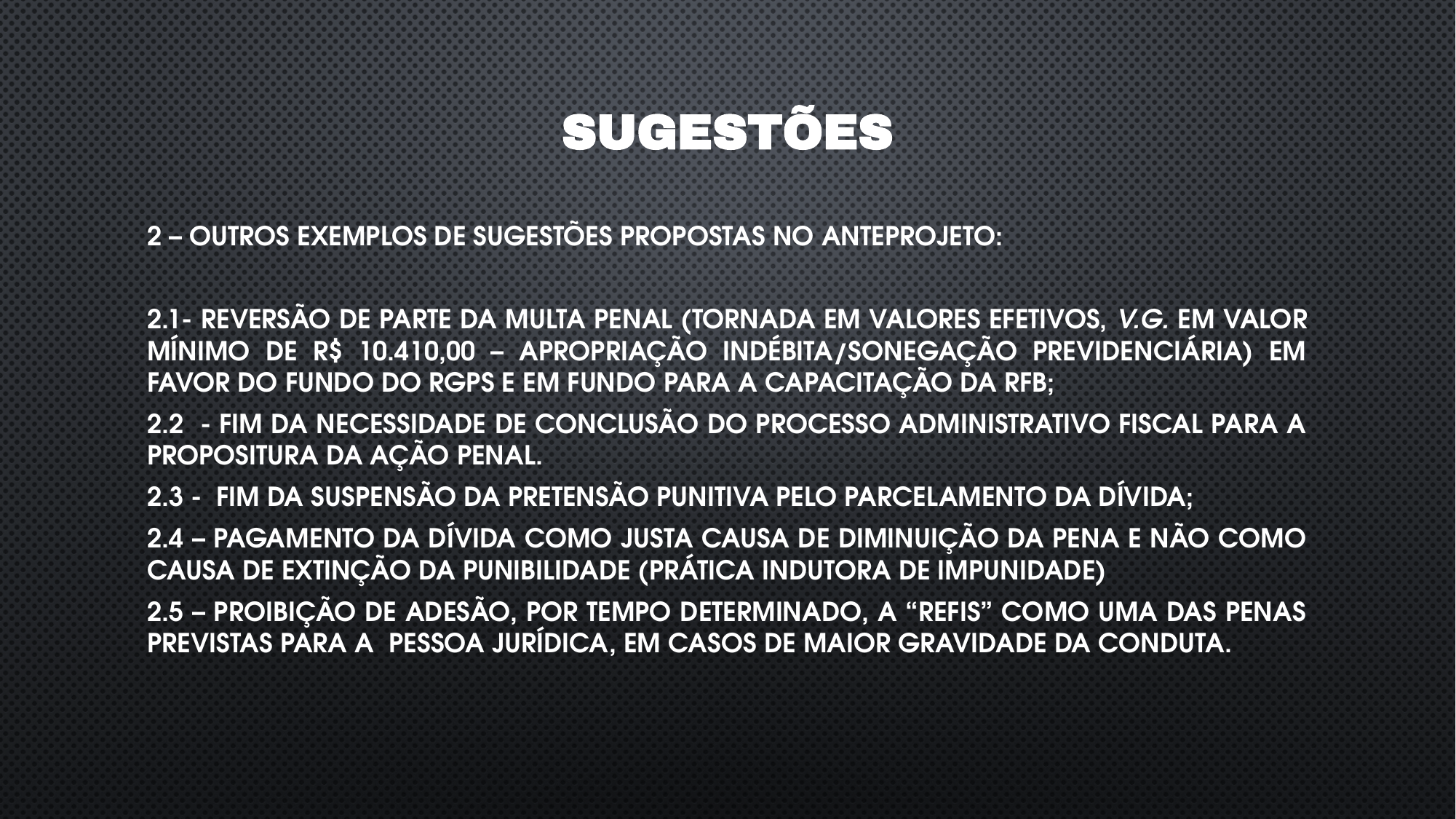

SUGESTÕES
2 – Outros exemplos de sugestões propostas no anteprojeto:

2.1- Reversão de parte da multa penal (tornada em valores efetivos, v.g. em valor mínimo de R$ 10.410,00 – apropriação indébita/sonegação previdenciária) em favor do Fundo do RGPS e em fundo para a capacitação da RFB;
2.2  - Fim da necessidade de conclusão do processo administrativo fiscal para a propositura da ação penal.
2.3 -  Fim da suspensão da pretensão punitiva pelo parcelamento da dívida;
2.4 – Pagamento da dívida como justa causa de diminuição da pena e não como causa de extinção da punibilidade (prática indutora de impunidade)
2.5 – Proibição de adesão, por tempo determinado, a “REFIS” como uma das penas previstas para a  pessoa jurídica, em casos de maior gravidade da conduta.